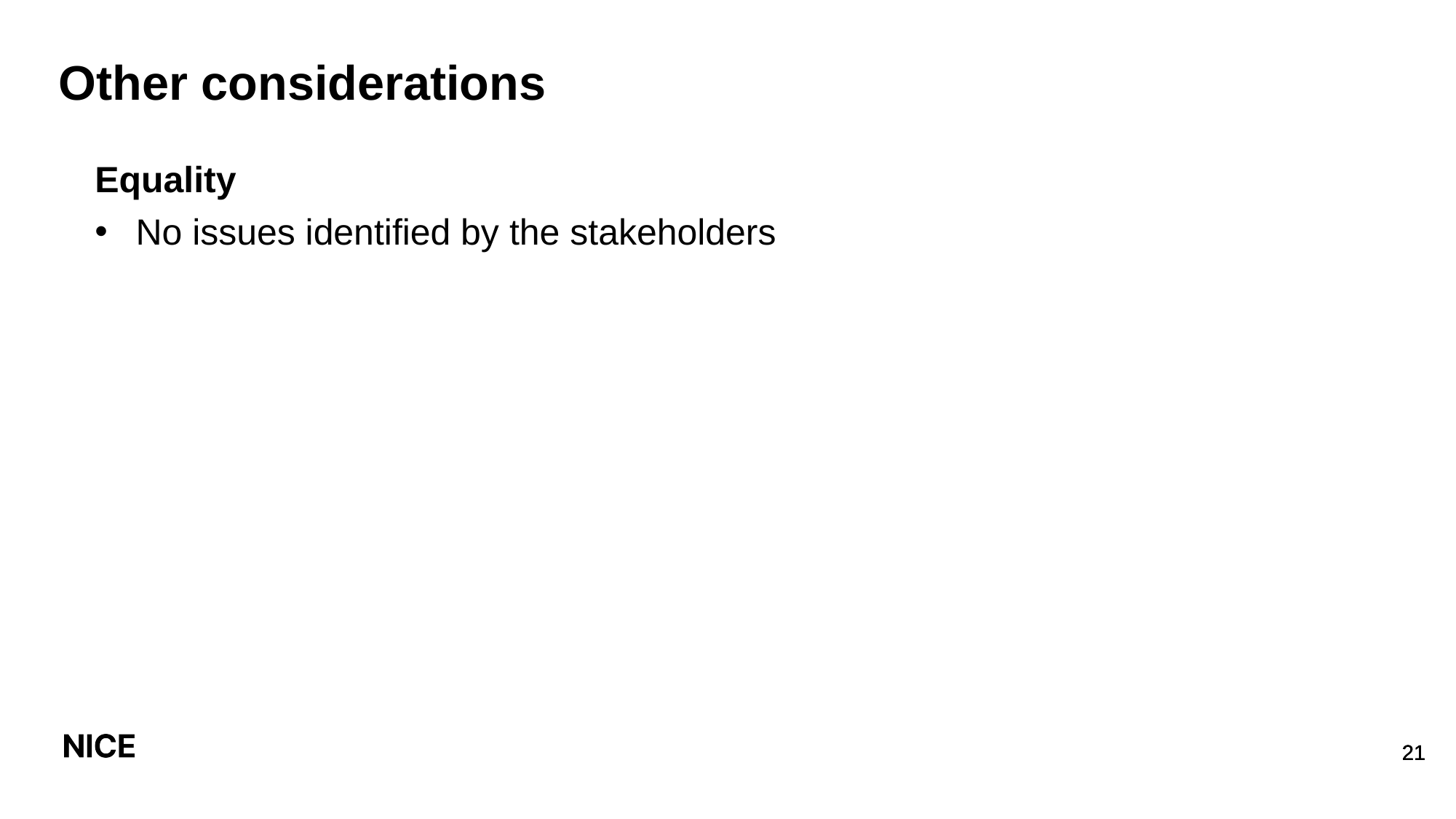

# Other considerations
Equality
No issues identified by the stakeholders